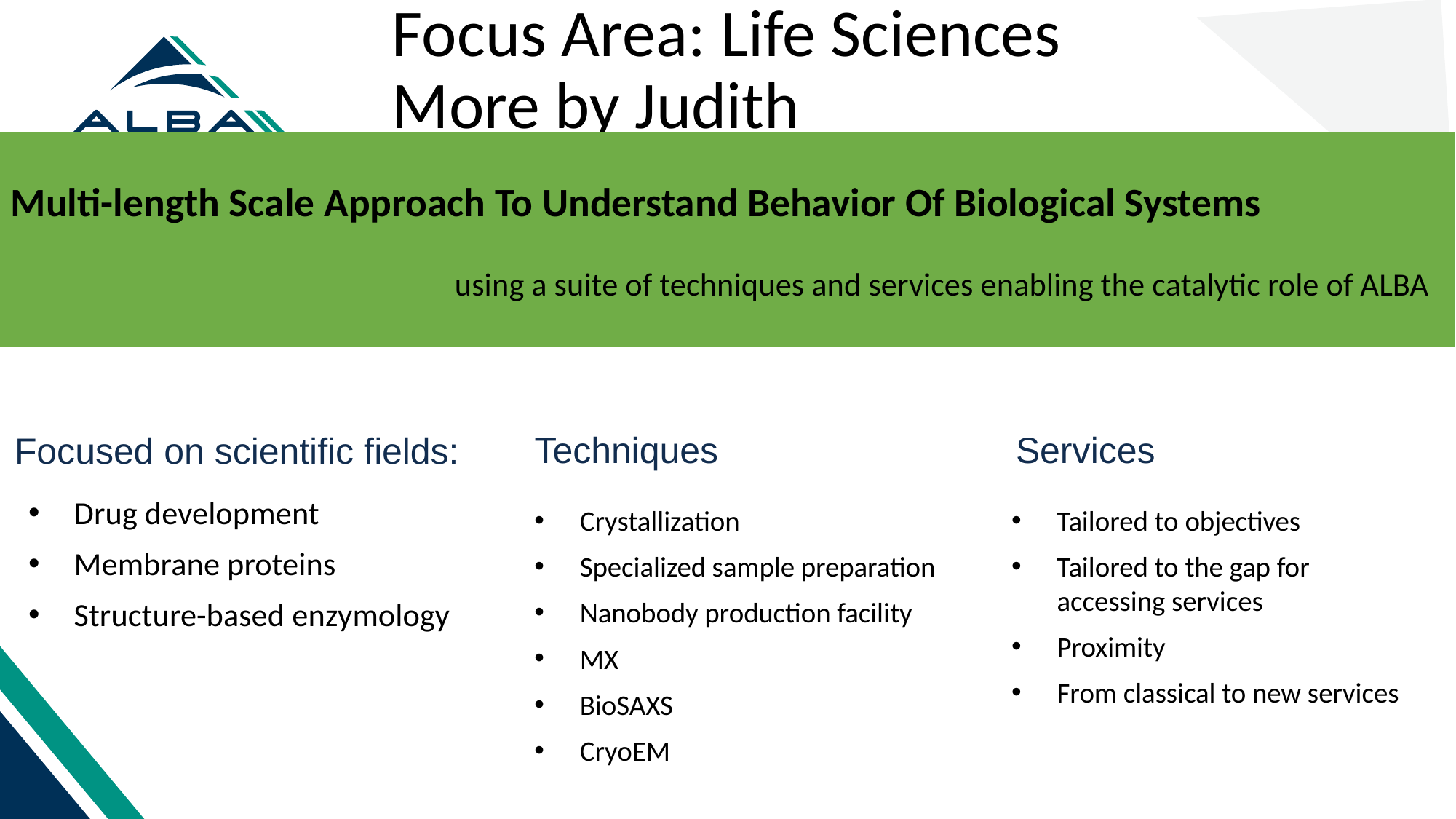

# Focus Area: Life Sciences More by Judith
Multi-length Scale Approach To Understand Behavior Of Biological Systems

using a suite of techniques and services enabling the catalytic role of ALBA

Techniques
Services
Focused on scientific fields:
Drug development
Membrane proteins
Structure-based enzymology

Crystallization
Specialized sample preparation
Nanobody production facility
MX
BioSAXS
CryoEM
Tailored to objectives
Tailored to the gap for accessing services
Proximity
From classical to new services
11